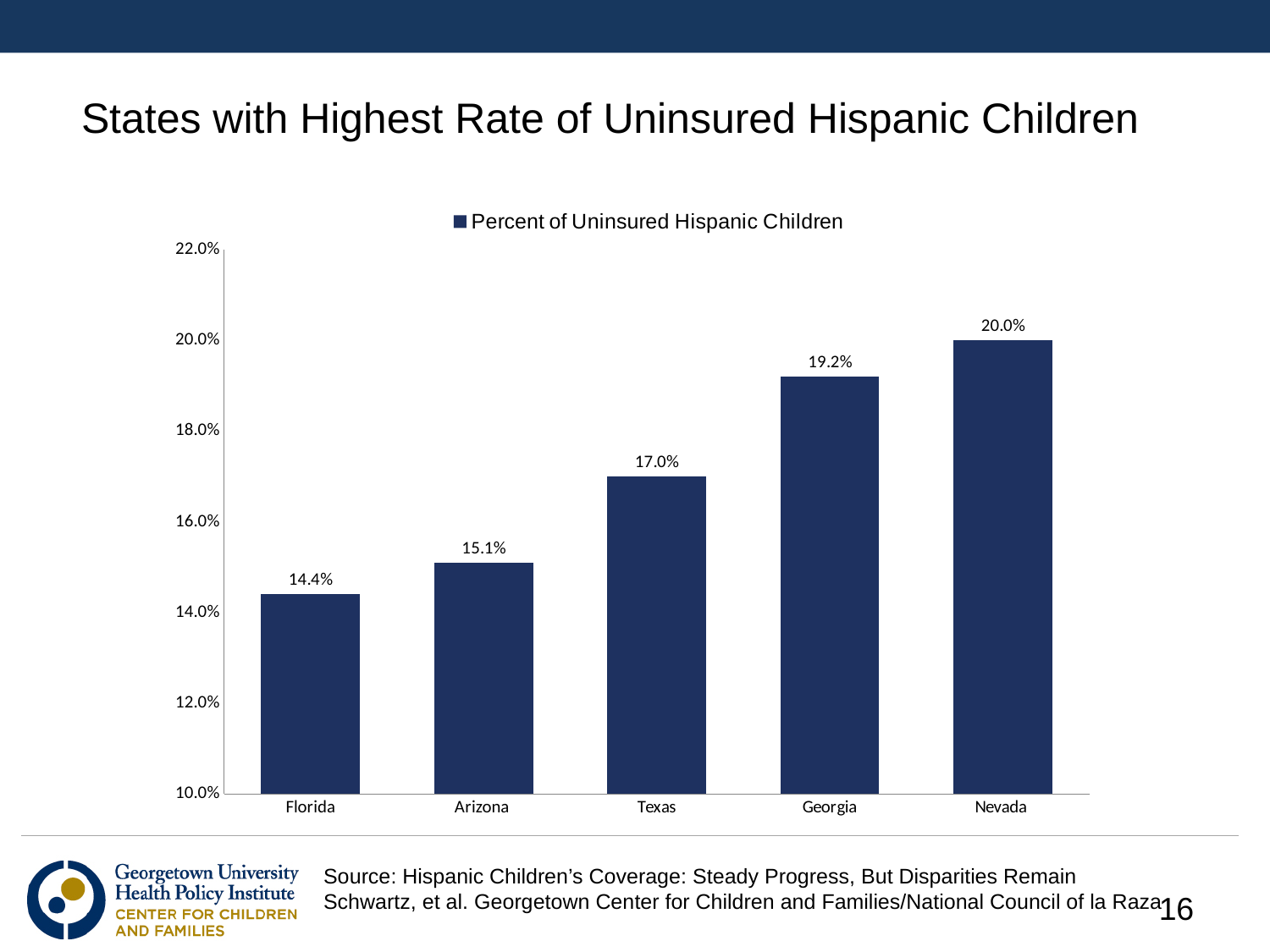

States with Highest Rate of Uninsured Hispanic Children

### Chart

| Category | Percent of Uninsured Hispanic Children |
|---|---|
| Florida | 0.144 |
| Arizona  | 0.151 |
| Texas | 0.17 |
| Georgia | 0.192 |
| Nevada  | 0.2 |
Source: Hispanic Children’s Coverage: Steady Progress, But Disparities Remain
Schwartz, et al. Georgetown Center for Children and Families/National Council of la Raza
16